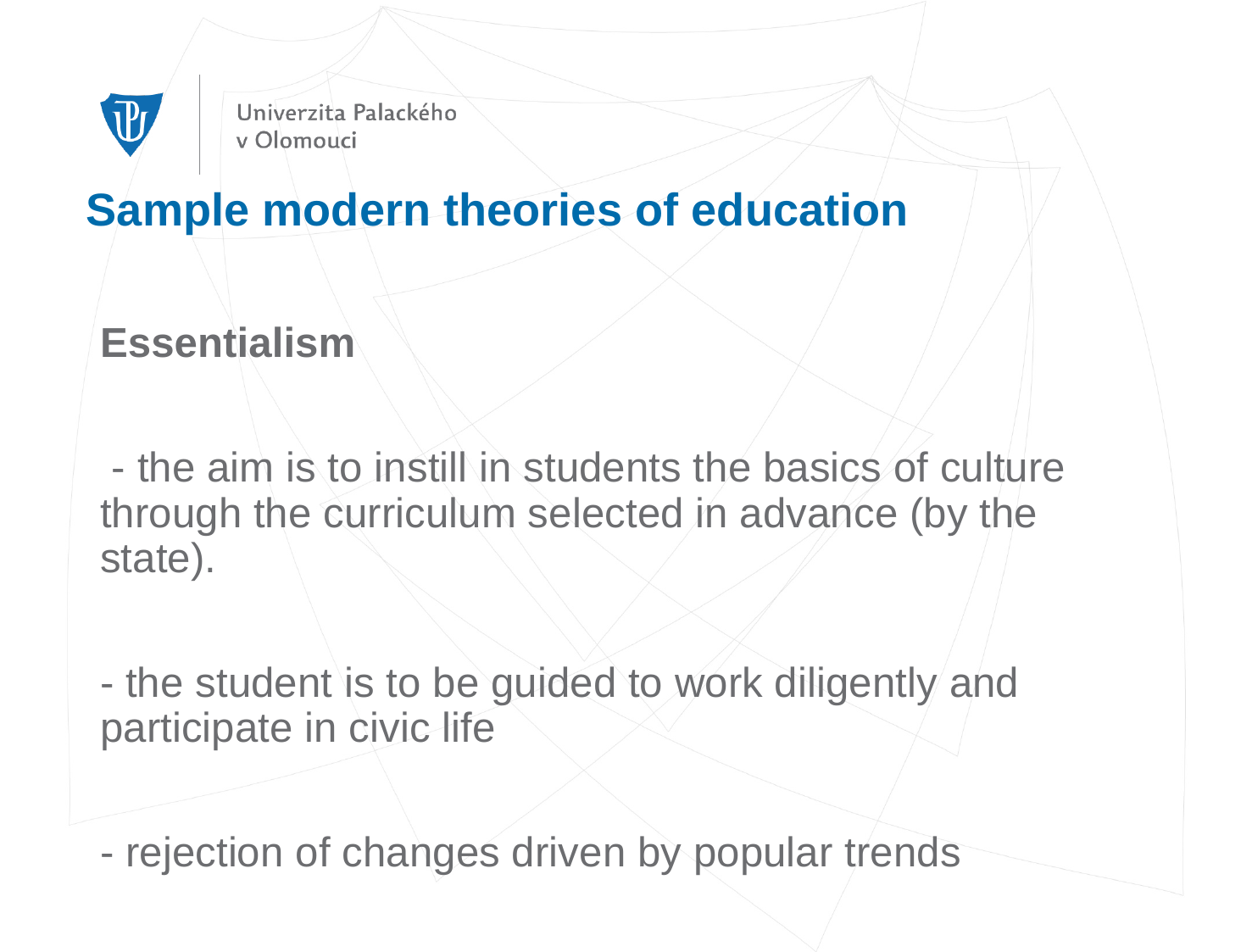

# Sample modern theories of education
Essentialism

 - the aim is to instill in students the basics of culture through the curriculum selected in advance (by the state).

- the student is to be guided to work diligently and participate in civic life

- rejection of changes driven by popular trends